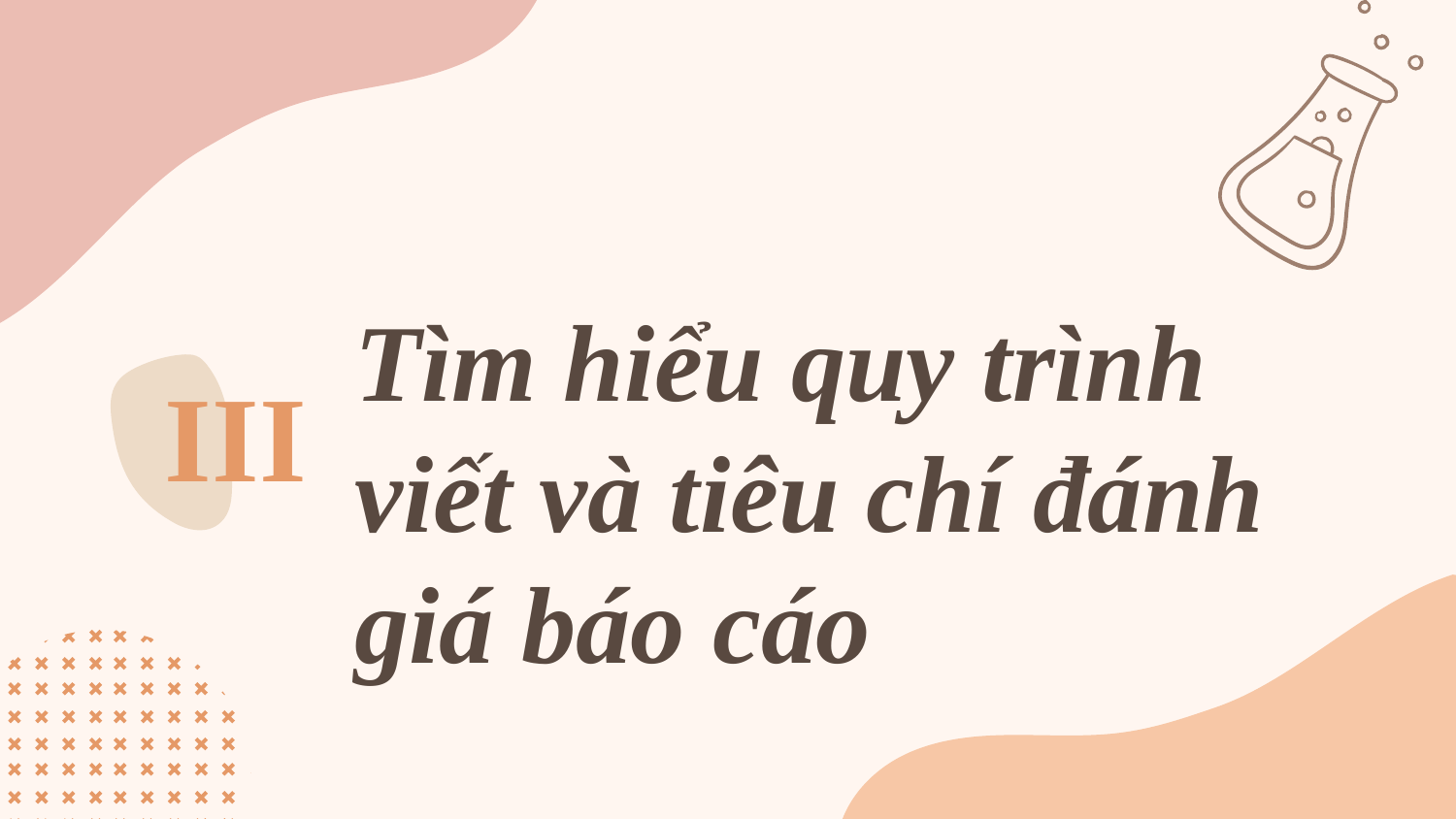

# Tìm hiểu quy trình viết và tiêu chí đánh giá báo cáo
III